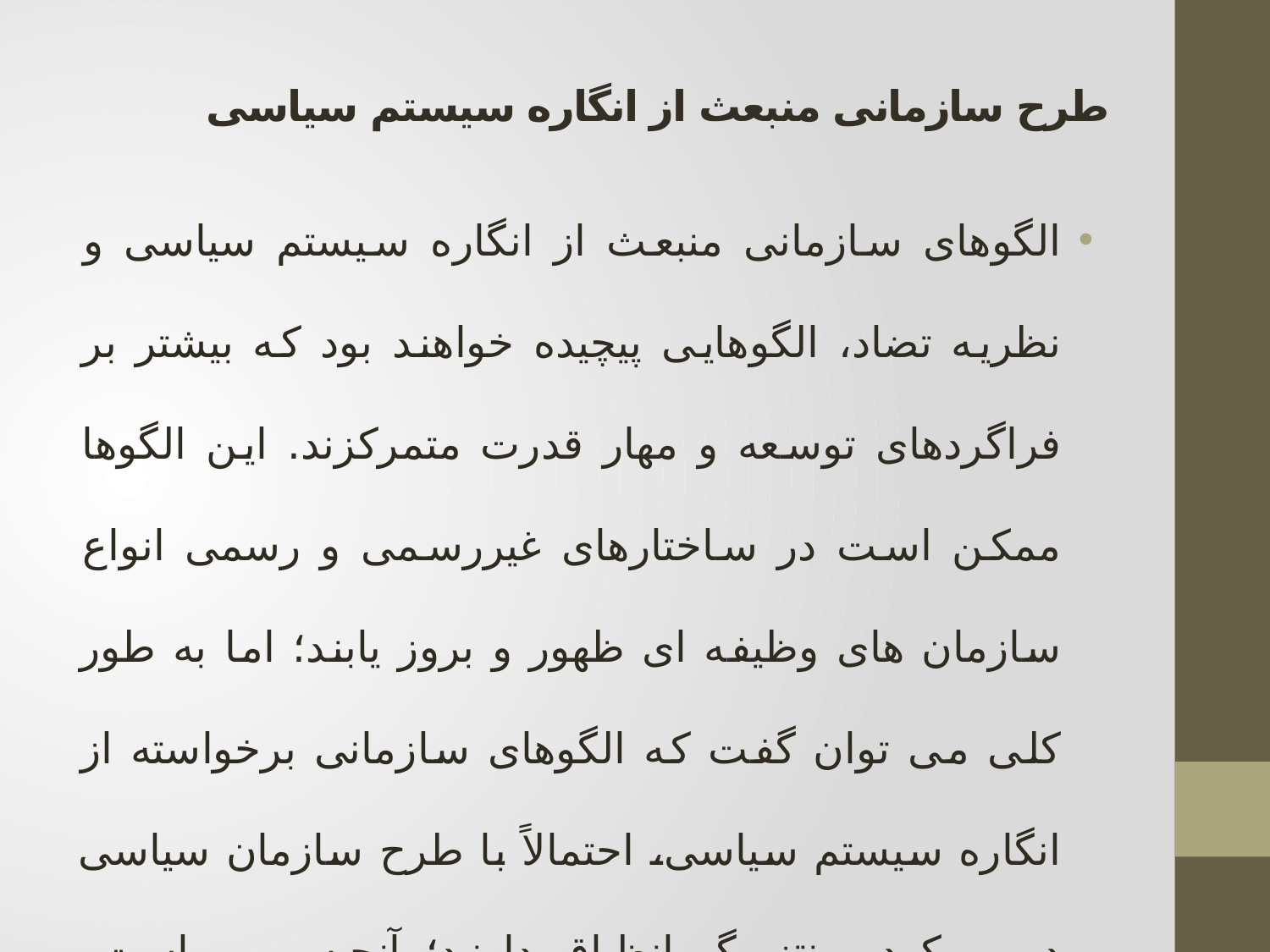

# طرح سازمانی منبعث از انگاره سیستم سیاسی
الگوهای سازمانی منبعث از انگاره سیستم سیاسی و نظریه تضاد، الگوهایی پیچیده خواهند بود که بیشتر بر فراگردهای توسعه و مهار قدرت متمرکزند. این الگوها ممکن است در ساختارهای غیررسمی و رسمی انواع سازمان های وظیفه ای ظهور و بروز یابند؛ اما به طور کلی می توان گفت که الگوهای سازمانی برخواسته از انگاره سیستم سیاسی، احتمالاً با طرح سازمان سیاسی در رویکرد مینتزبرگ انظباق دارند؛ آنچه مهم است، میزان تفکیک قوا و نحوه تقسیم وظایف و ساخت ارتباطات در الگوهای سازمانی مورد استفاده است.